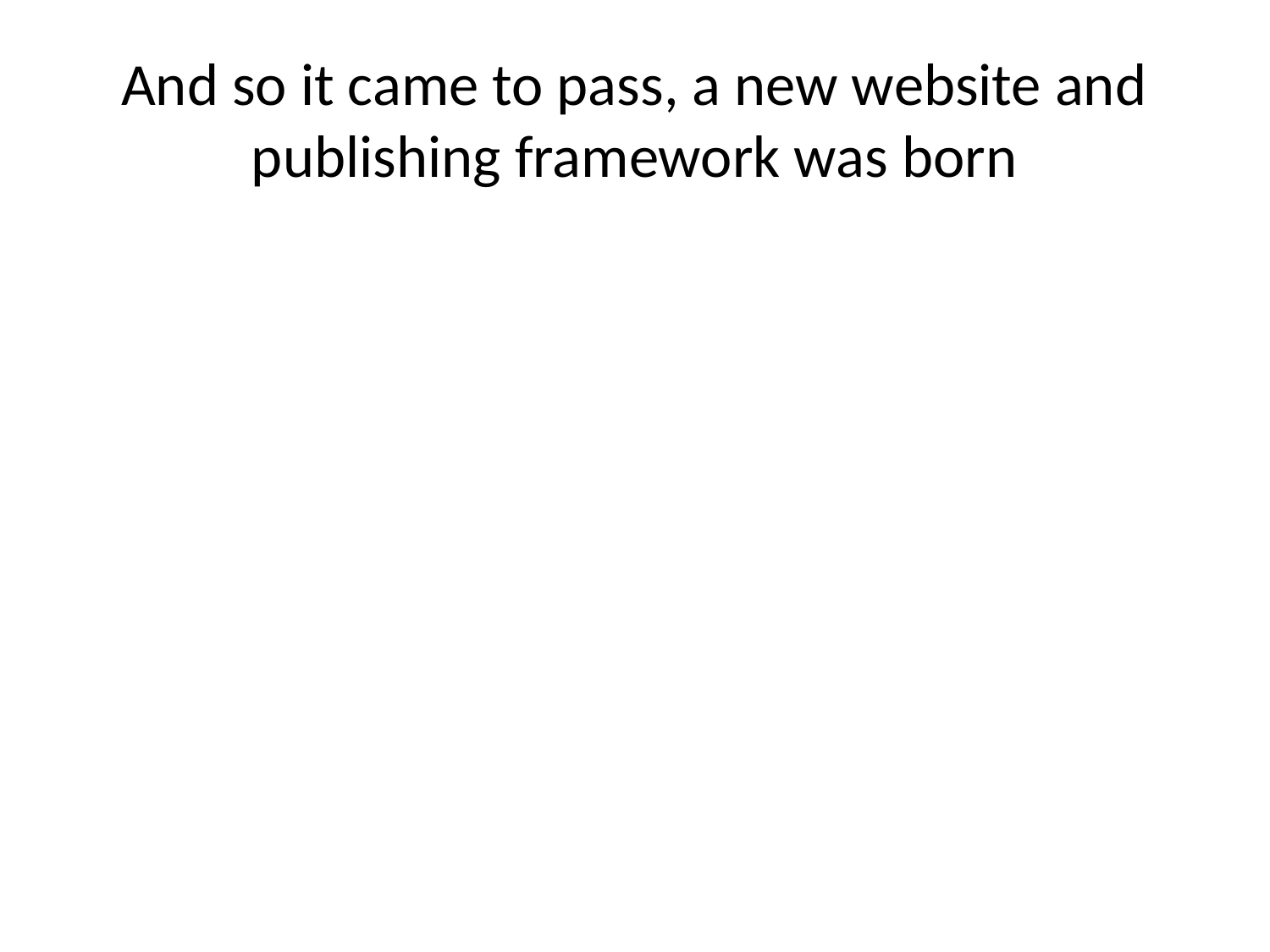

# And so it came to pass, a new website and publishing framework was born
Central site- studying theme